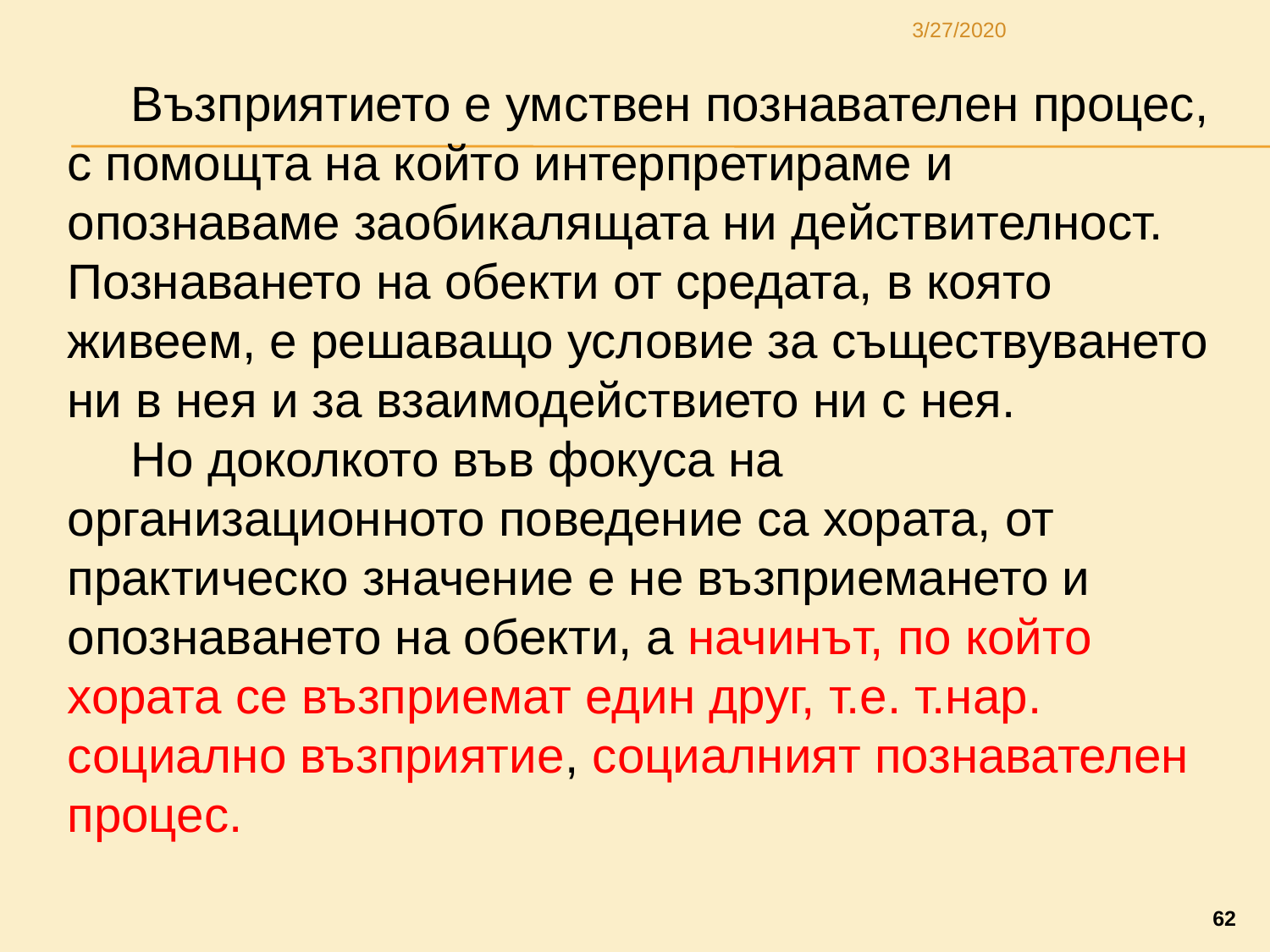

3/27/2020
Възприятието е умствен познавателен процес, с помощта на който интерпретираме и опознаваме заобикалящата ни действителност. Познаването на обекти от средата, в която живеем, е решаващо условие за съществуването ни в нея и за взаимодействието ни с нея.
Но доколкото във фокуса на организационното поведение са хората, от практическо значение е не възприемането и опознаването на обекти, а начинът, по който хората се възприемат един друг, т.е. т.нар. социално възприятие, социалният познавателен процес.
62